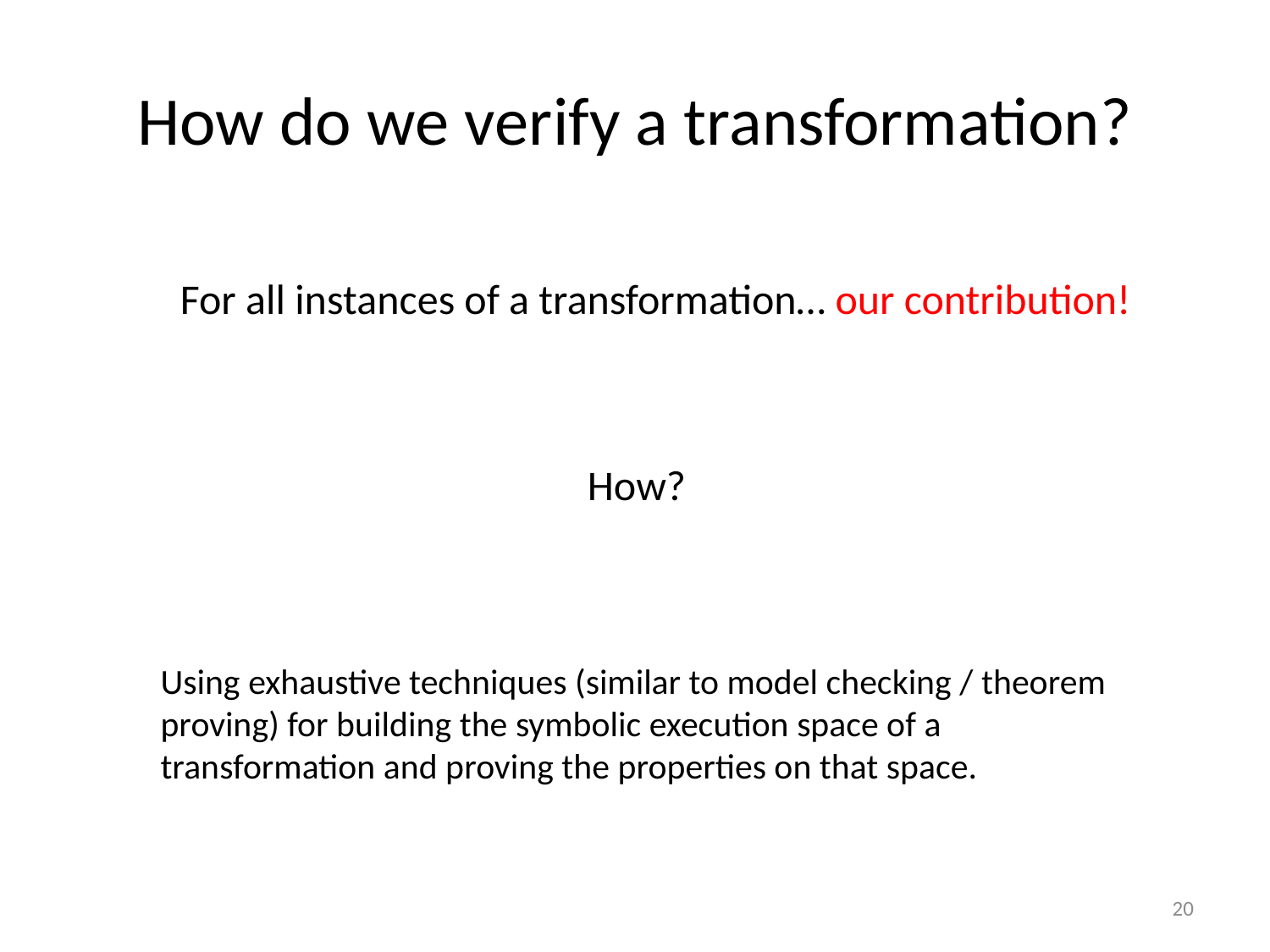

# How do we verify a transformation?
For all instances of a transformation… our contribution!
How?
Using exhaustive techniques (similar to model checking / theorem proving) for building the symbolic execution space of a transformation and proving the properties on that space.
20